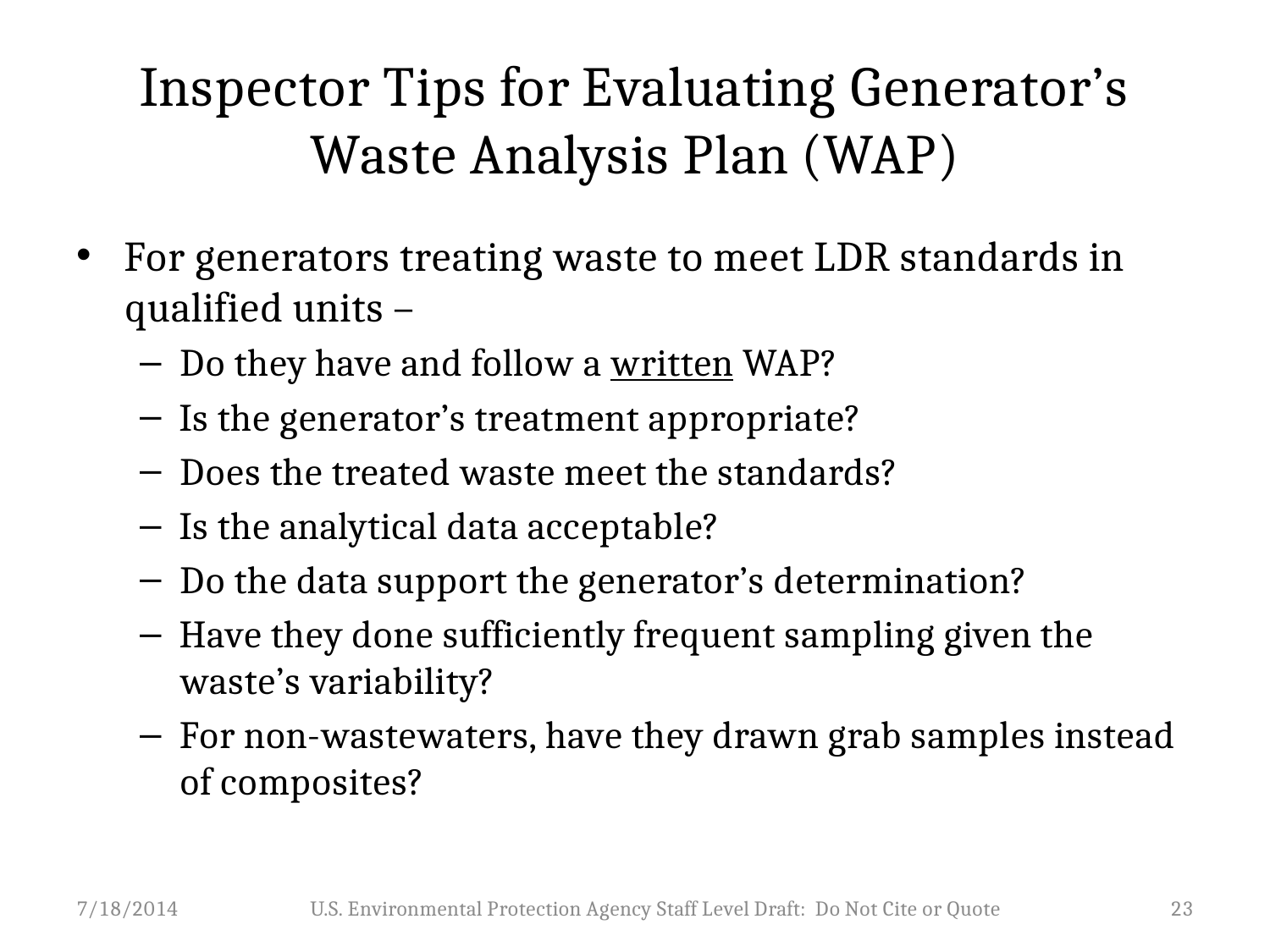

# Inspector Tips for Evaluating Generator’s Waste Analysis Plan (WAP)
For generators treating waste to meet LDR standards in qualified units –
Do they have and follow a written WAP?
Is the generator’s treatment appropriate?
Does the treated waste meet the standards?
Is the analytical data acceptable?
Do the data support the generator’s determination?
Have they done sufficiently frequent sampling given the waste’s variability?
For non-wastewaters, have they drawn grab samples instead of composites?

7/18/2014
U.S. Environmental Protection Agency Staff Level Draft:  Do Not Cite or Quote
23